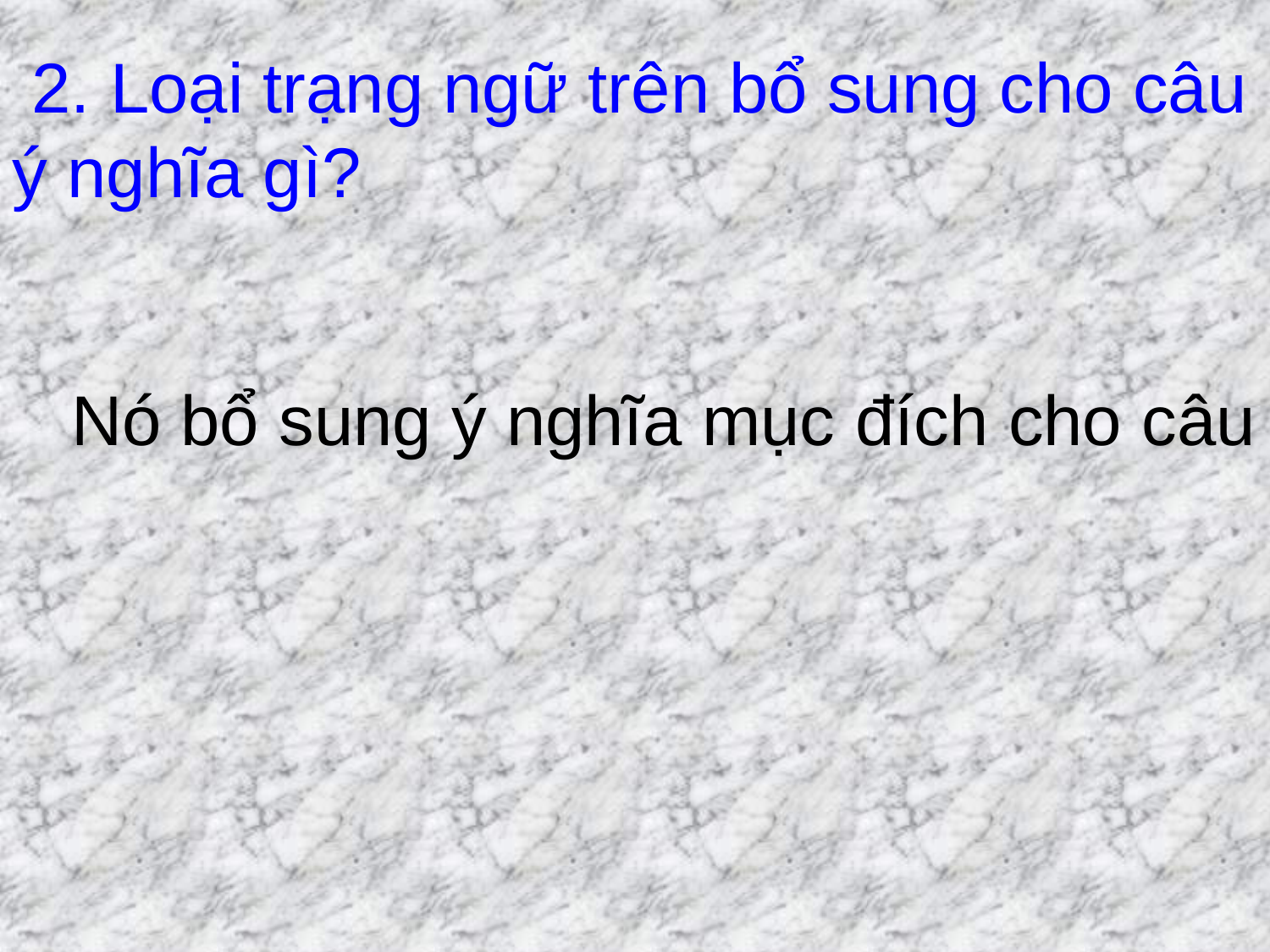

2. Loại trạng ngữ trên bổ sung cho câu ý nghĩa gì?

   Nó bổ sung ý nghĩa mục đích cho câu